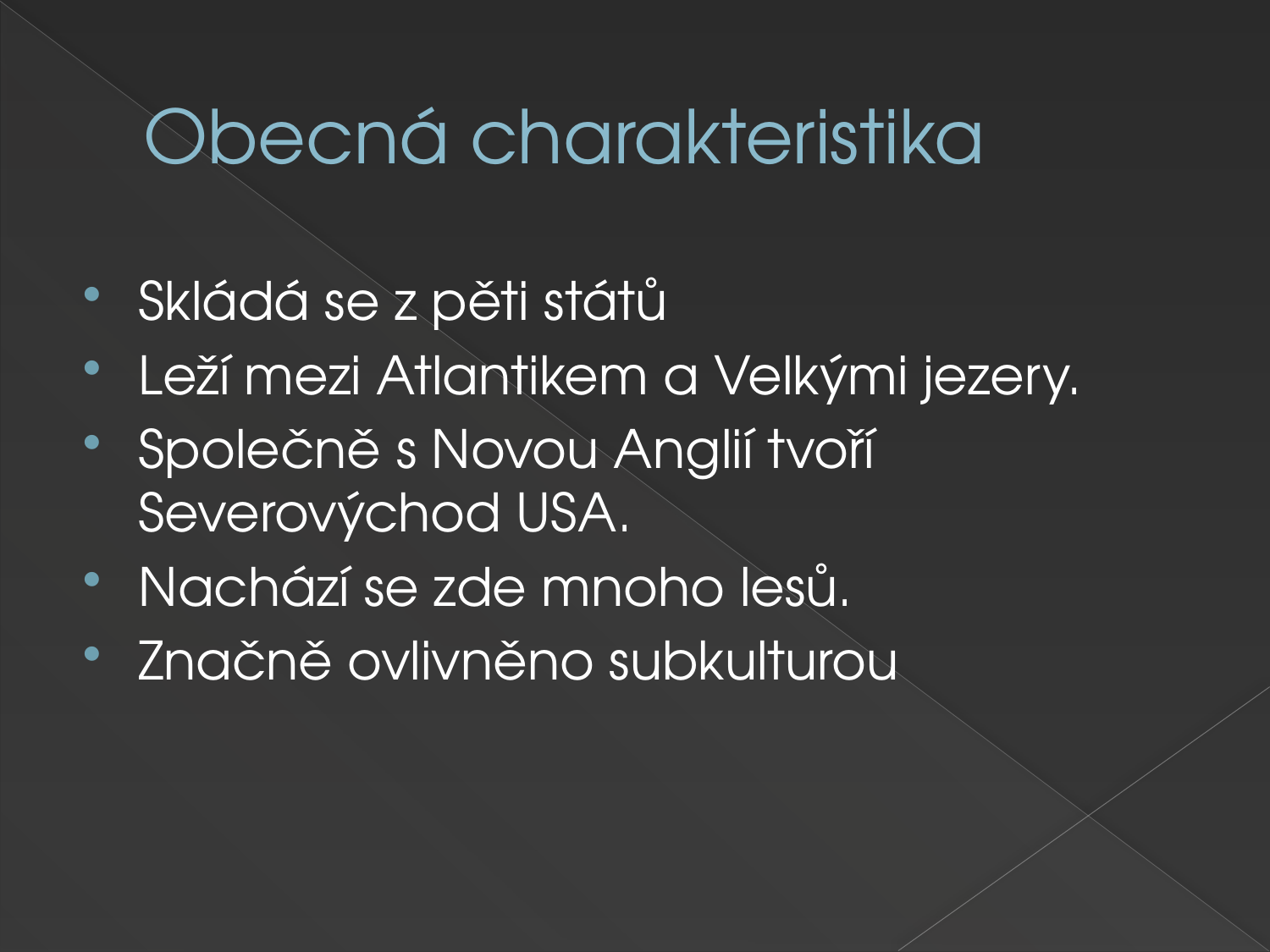

# Obecná charakteristika
Skládá se z pěti států
Leží mezi Atlantikem a Velkými jezery.
Společně s Novou Anglií tvoří Severovýchod USA.
Nachází se zde mnoho lesů.
Značně ovlivněno subkulturou